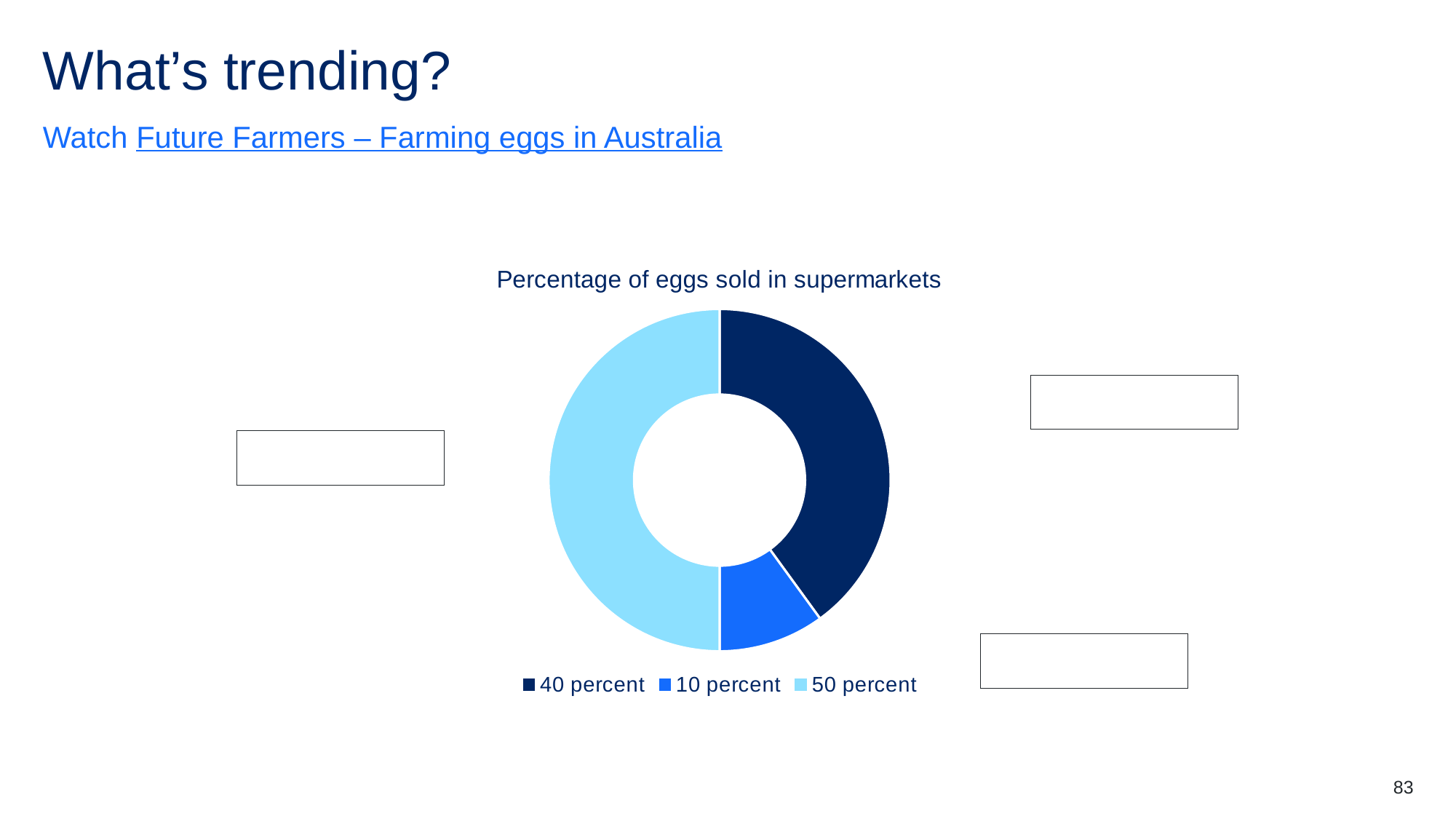

# What’s trending?
Watch Future Farmers – Farming eggs in Australia

### Chart: Percentage of eggs sold in supermarkets

| Category | Sales |
|---|---|
| 40 percent | 40.0 |
| 10 percent | 10.0 |
| 50 percent | 50.0 |

83